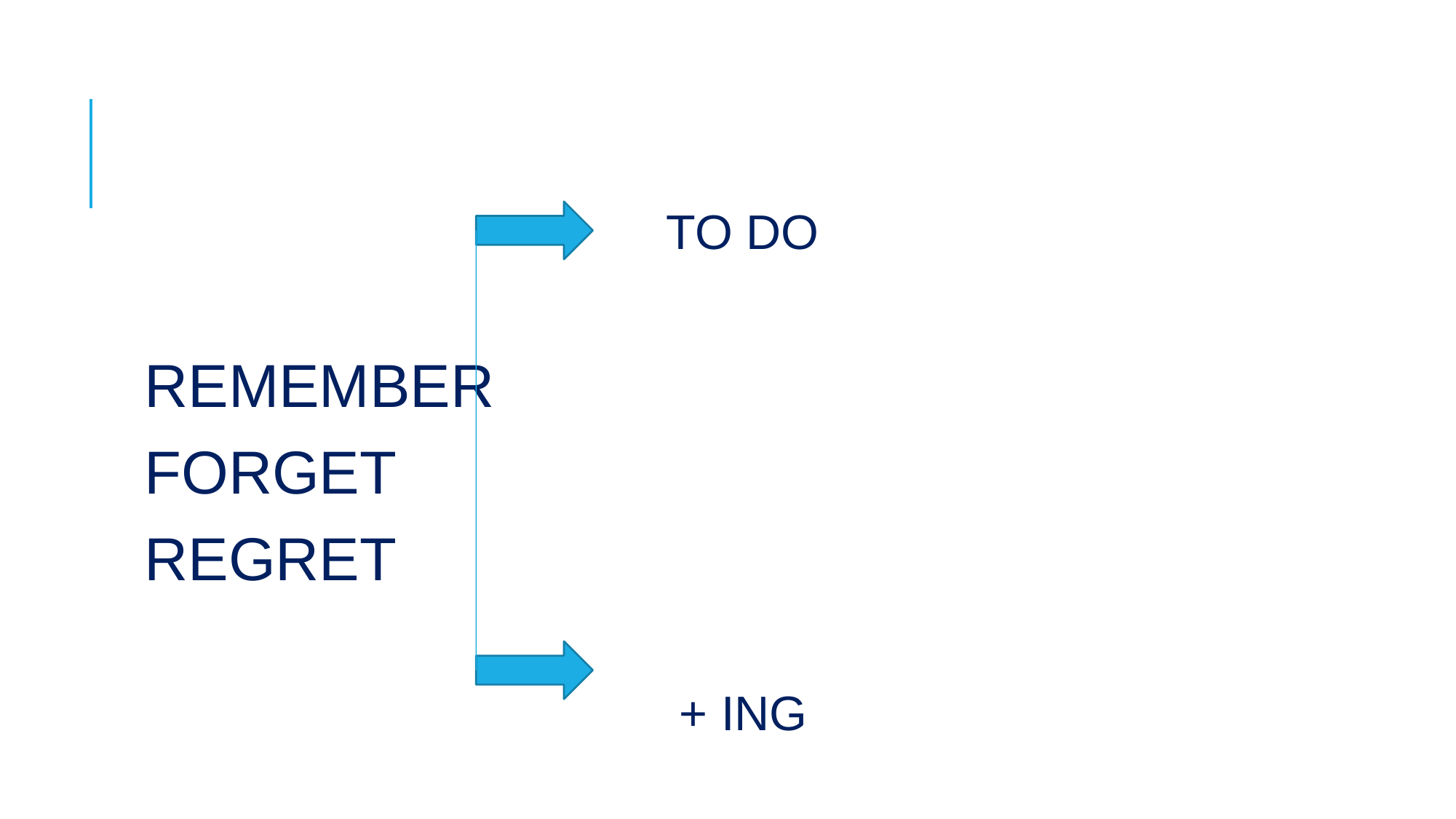

TO DO

REMEMBER
FORGET
REGRET

                                        + ING